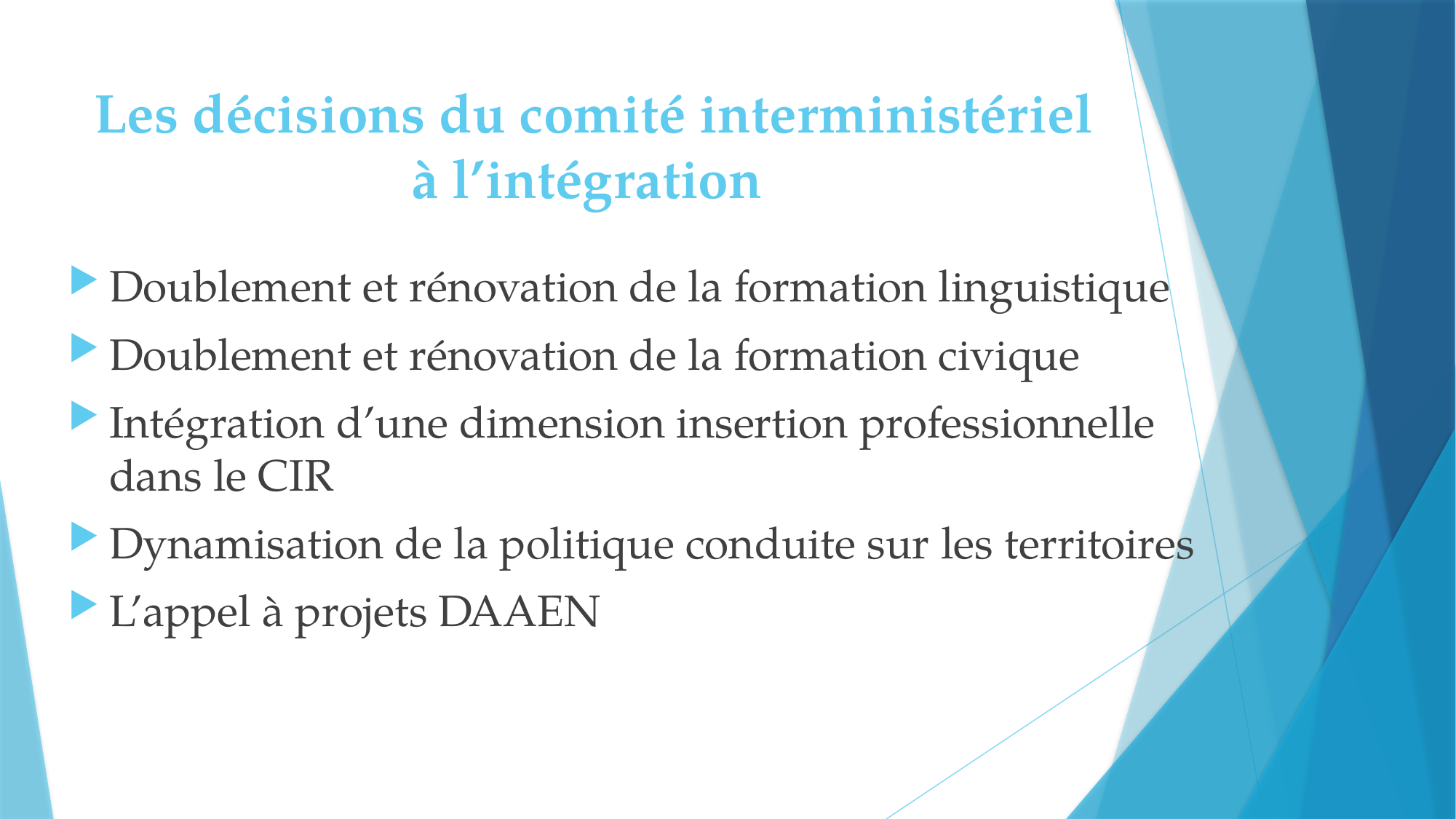

# Les décisions du comité interministériel à l’intégration
Doublement et rénovation de la formation linguistique
Doublement et rénovation de la formation civique
Intégration d’une dimension insertion professionnelle
dans le CIR
Dynamisation de la politique conduite sur les territoires
L’appel à projets DAAEN